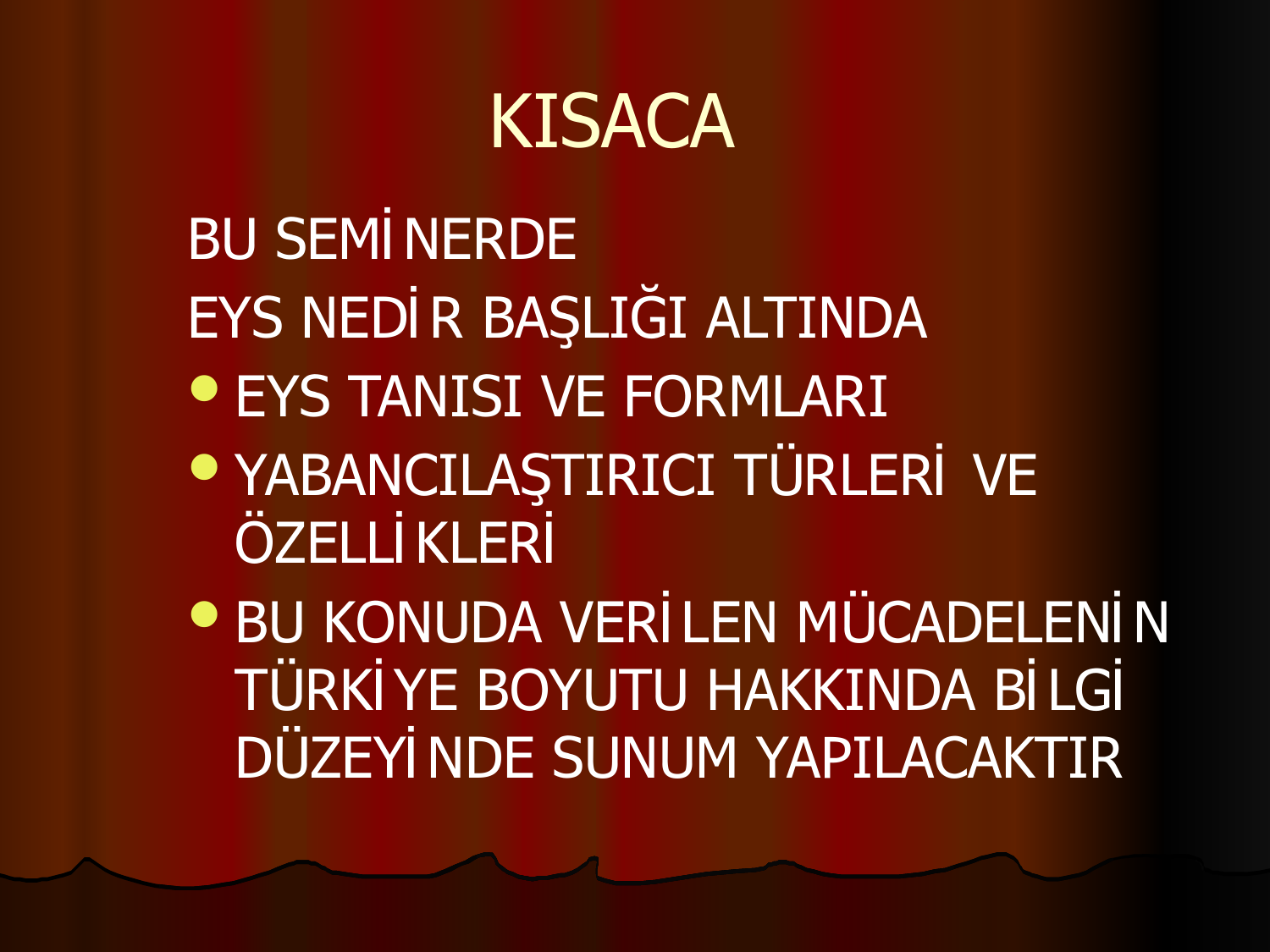

KISACA
BU SEMİNERDE
EYS NEDİR BAŞLIĞI ALTINDA
EYS TANISI VE FORMLARI
YABANCILAŞTIRICI TÜRLERİ VE ÖZELLİKLERİ
BU KONUDA VERİLEN MÜCADELENİN TÜRKİYE BOYUTU HAKKINDA BİLGİ DÜZEYİNDE SUNUM YAPILACAKTIR